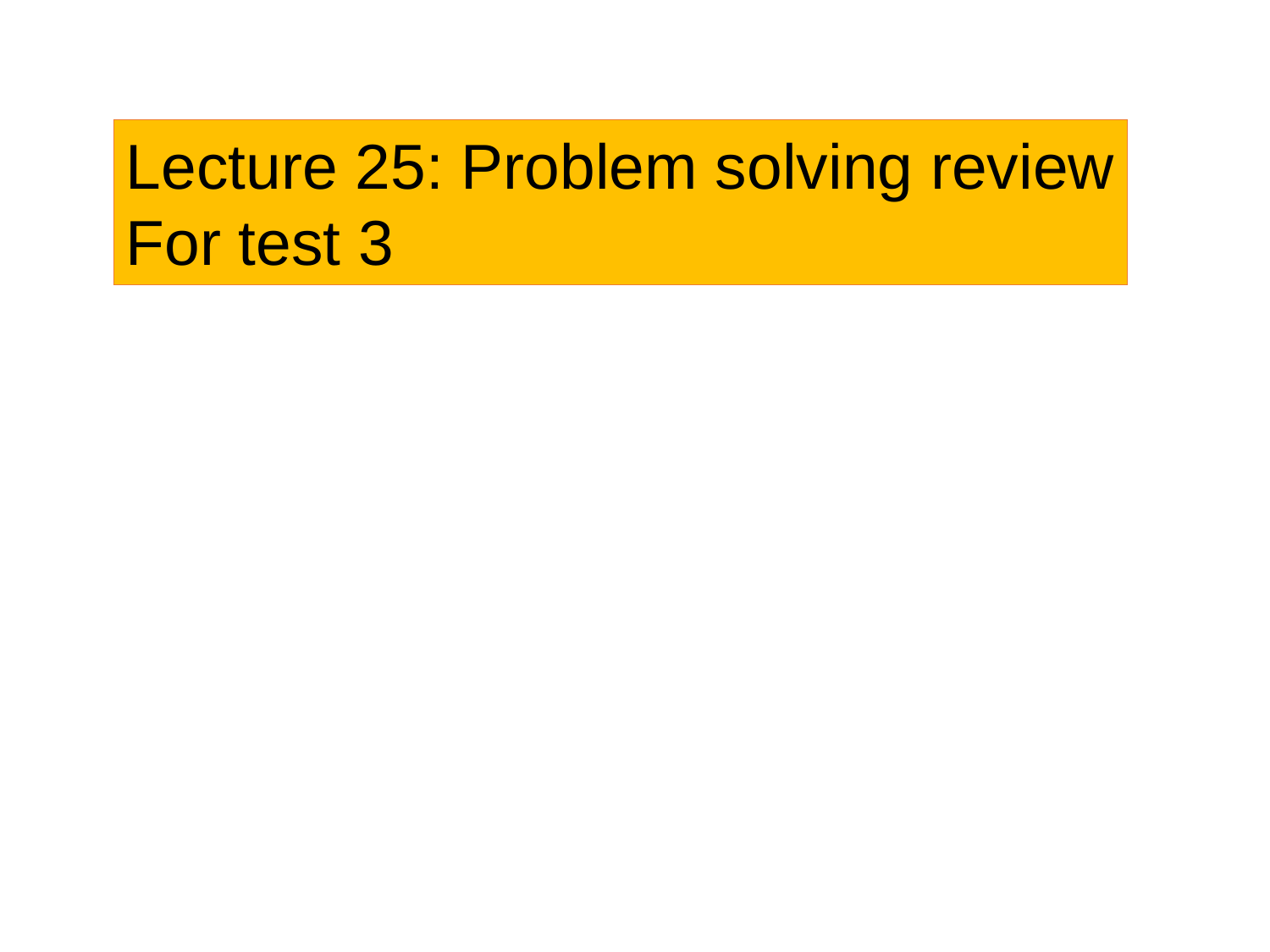

Lecture 25: Problem solving review
For test 3